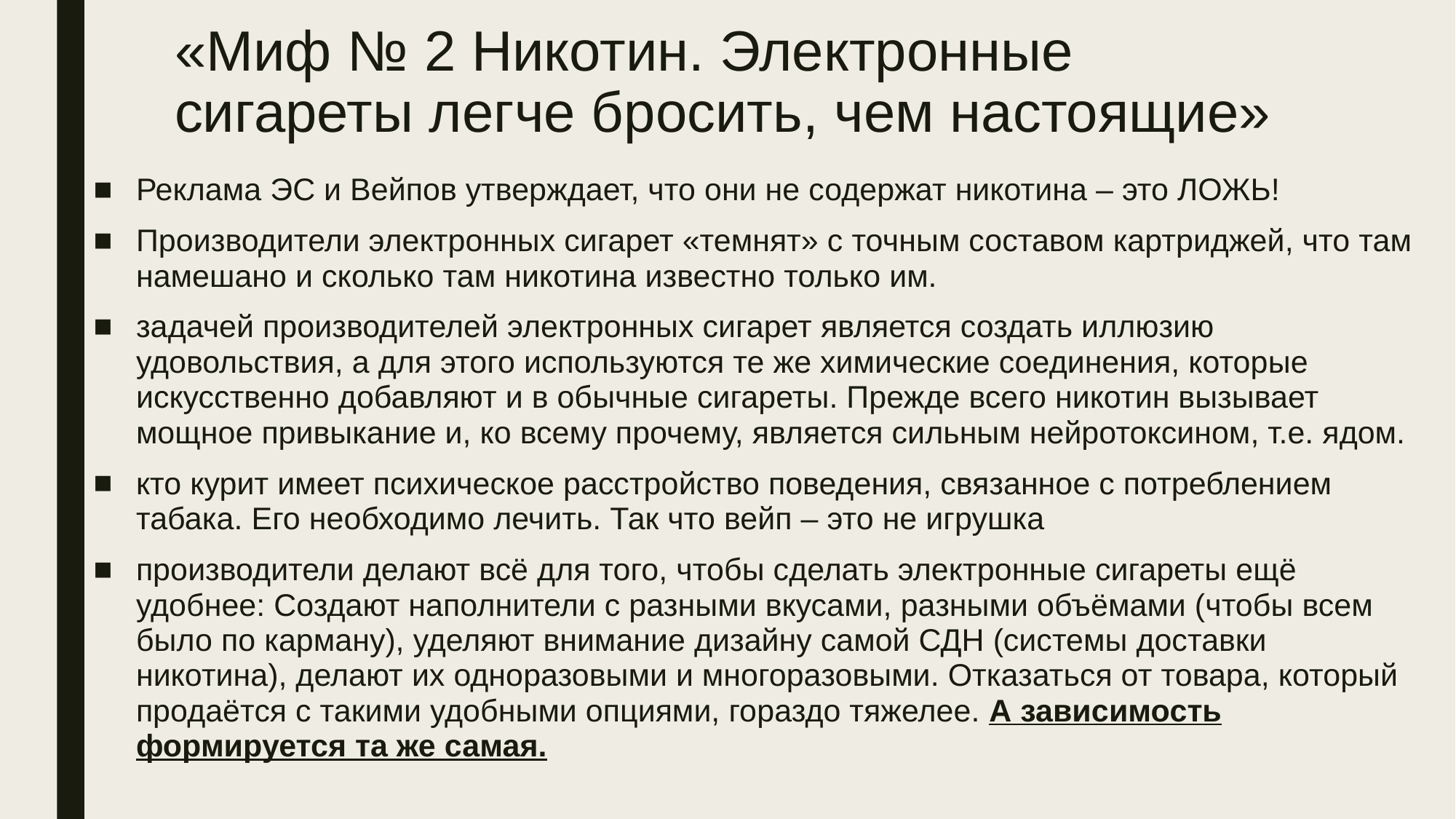

# «Миф № 2 Никотин. Электронные сигареты легче бросить, чем настоящие»
Реклама ЭС и Вейпов утверждает, что они не содержат никотина – это ЛОЖЬ!
Производители электронных сигарет «темнят» с точным составом картриджей, что там намешано и сколько там никотина известно только им.
задачей производителей электронных сигарет является создать иллюзию удовольствия, а для этого используются те же химические соединения, которые искусственно добавляют и в обычные сигареты. Прежде всего никотин вызывает мощное привыкание и, ко всему прочему, является сильным нейротоксином, т.е. ядом.
кто курит имеет психическое расстройство поведения, связанное с потреблением табака. Его необходимо лечить. Так что вейп – это не игрушка
производители делают всё для того, чтобы сделать электронные сигареты ещё удобнее: Создают наполнители с разными вкусами, разными объёмами (чтобы всем было по карману), уделяют внимание дизайну самой СДН (системы доставки никотина), делают их одноразовыми и многоразовыми. Отказаться от товара, который продаётся с такими удобными опциями, гораздо тяжелее. А зависимость формируется та же самая.